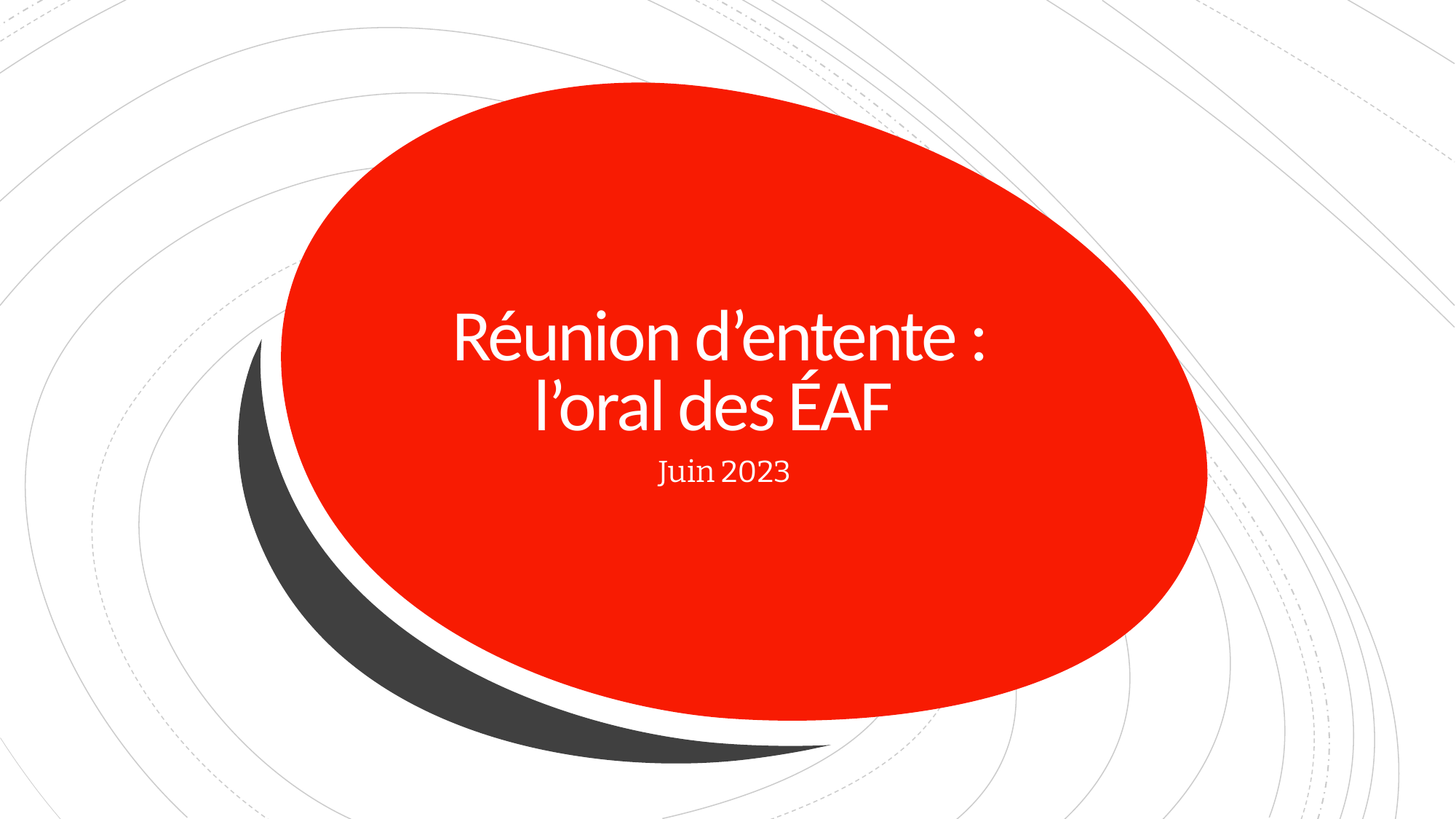

# Réunion d’entente : l’oral des ÉAF

Juin 2023